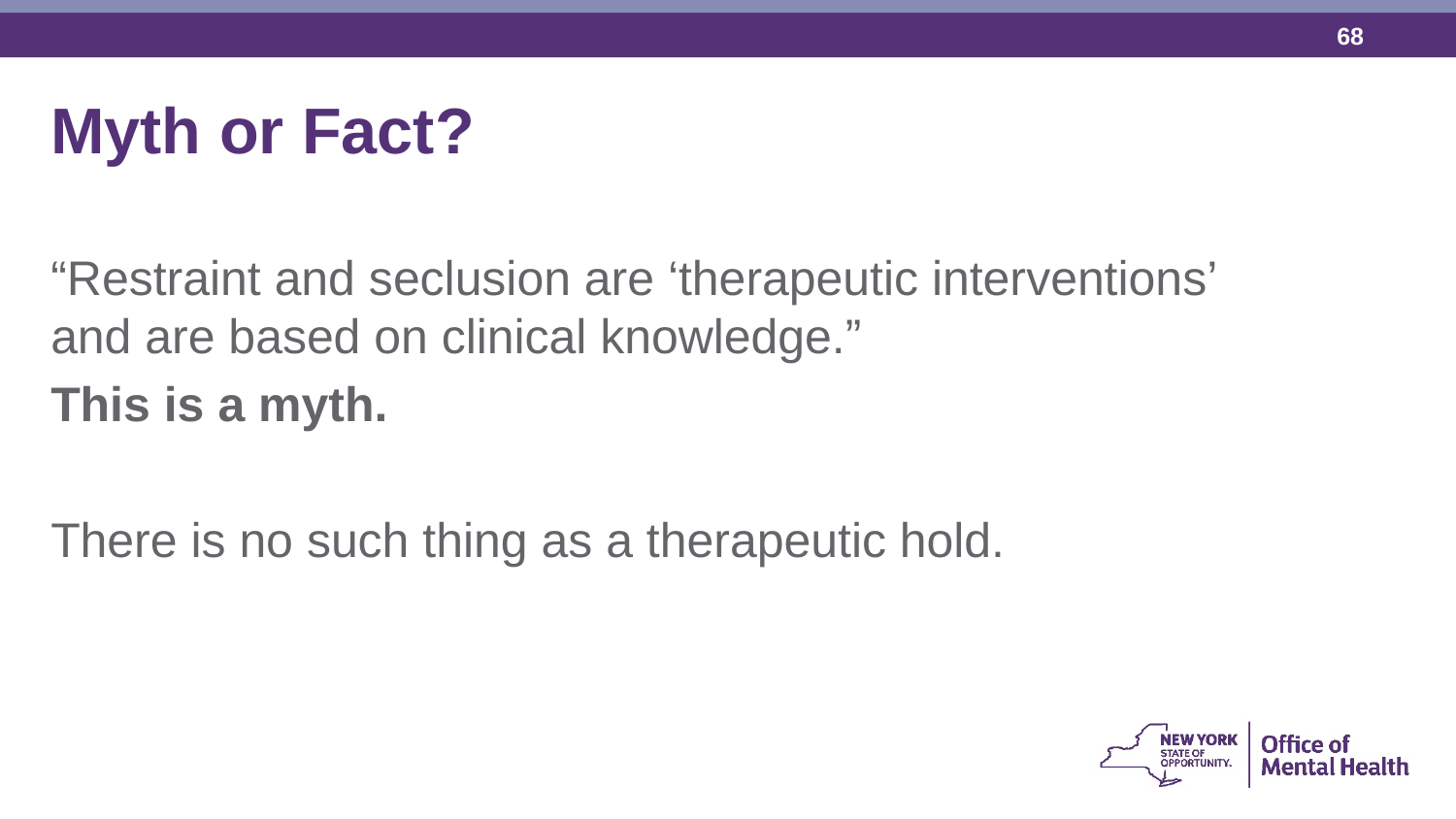

Myth or Fact?

“Restraint and seclusion are ‘therapeutic interventions’
and are based on clinical knowledge.”
This is a myth.

There is no such thing as a therapeutic hold.